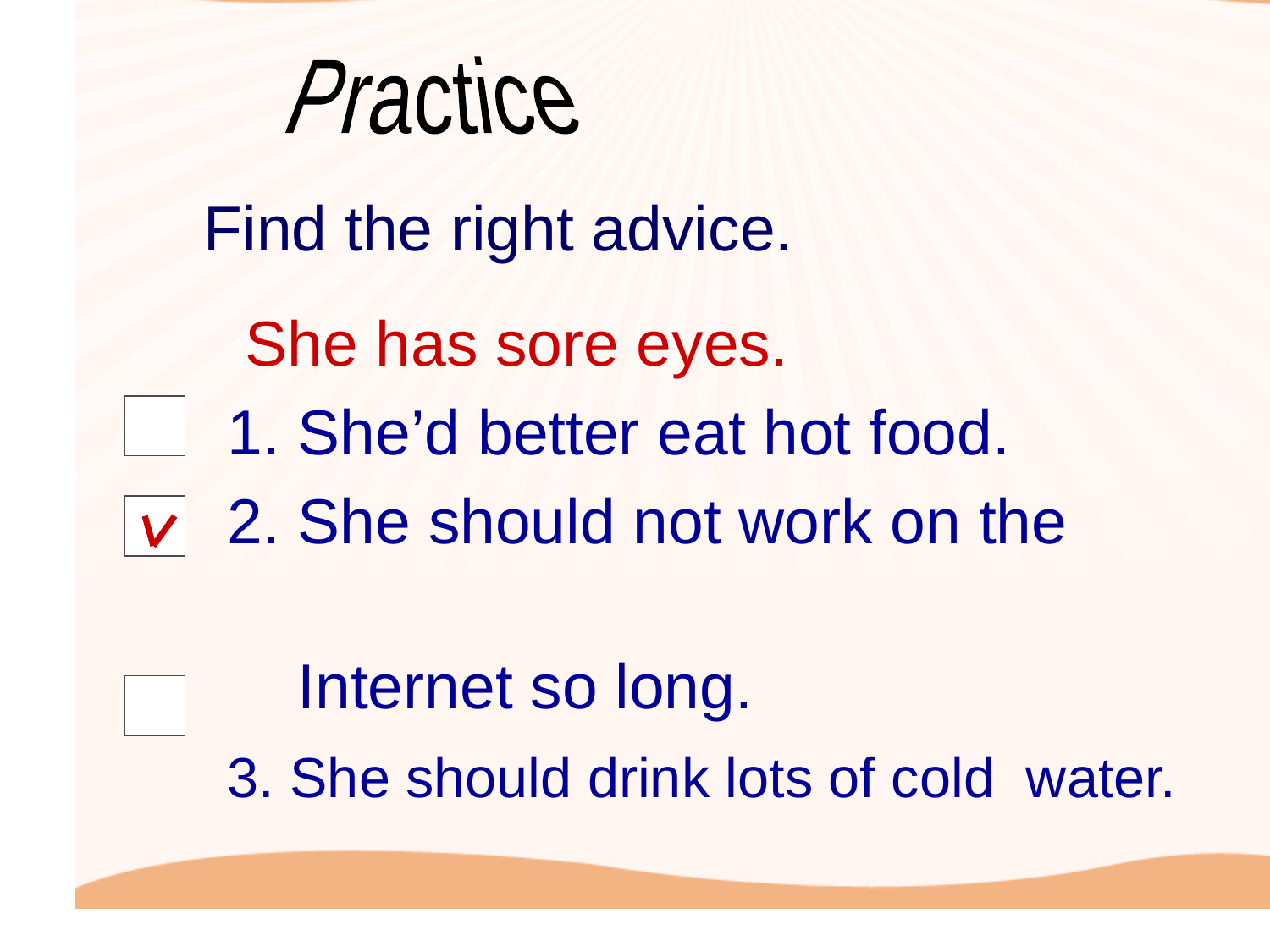

Practice
Find the right advice.
     She has sore eyes.
    1. She’d better eat hot food.
    2. She should not work on the
        Internet so long.
    3. She should drink lots of cold  water.